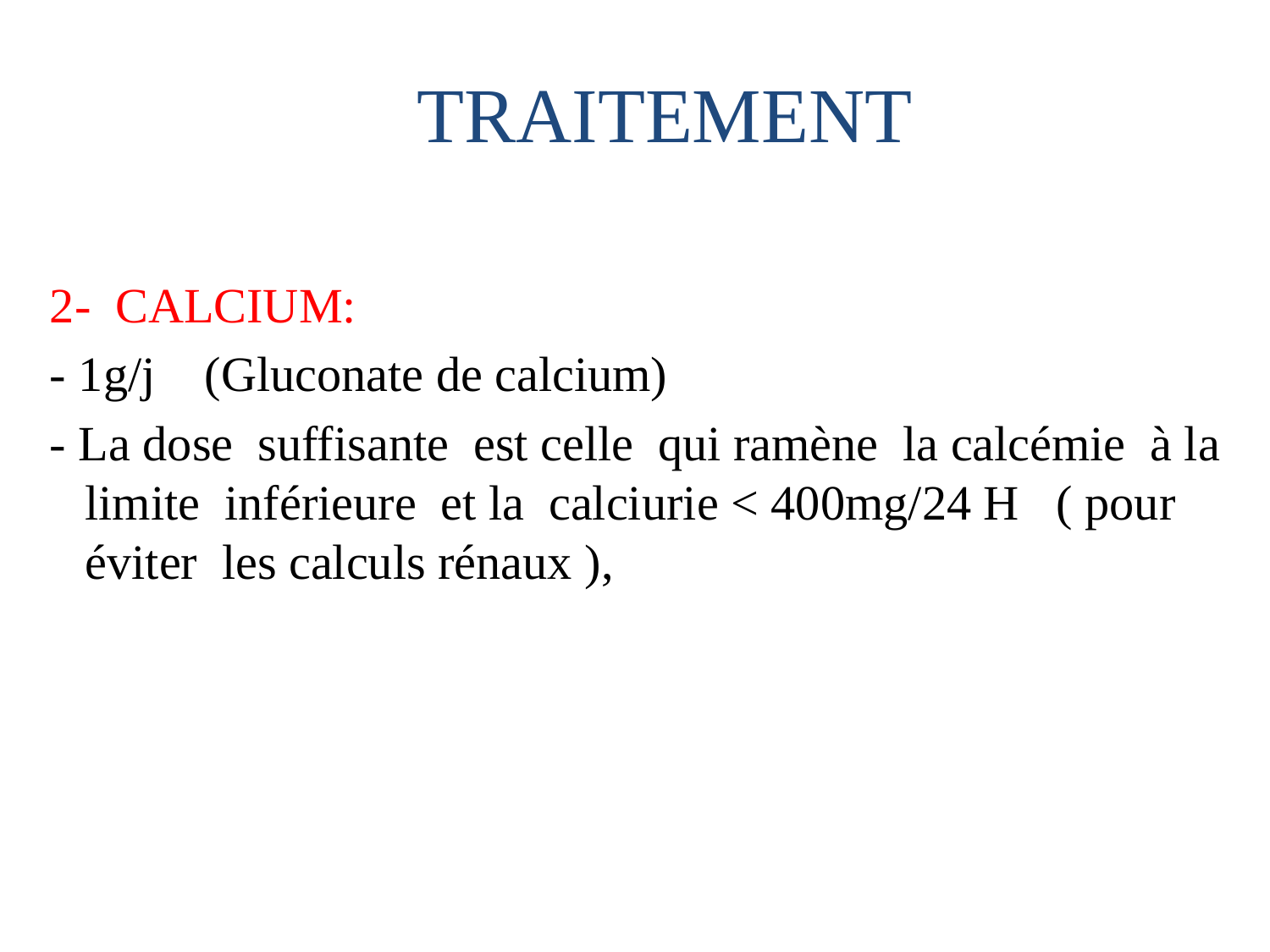

TRAITEMENT
 2-  CALCIUM:
 - 1g/j    (Gluconate de calcium)
 - La dose  suffisante  est celle  qui ramène  la calcémie  à la limite  inférieure  et la  calciurie < 400mg/24 H   ( pour  éviter  les calculs rénaux ),